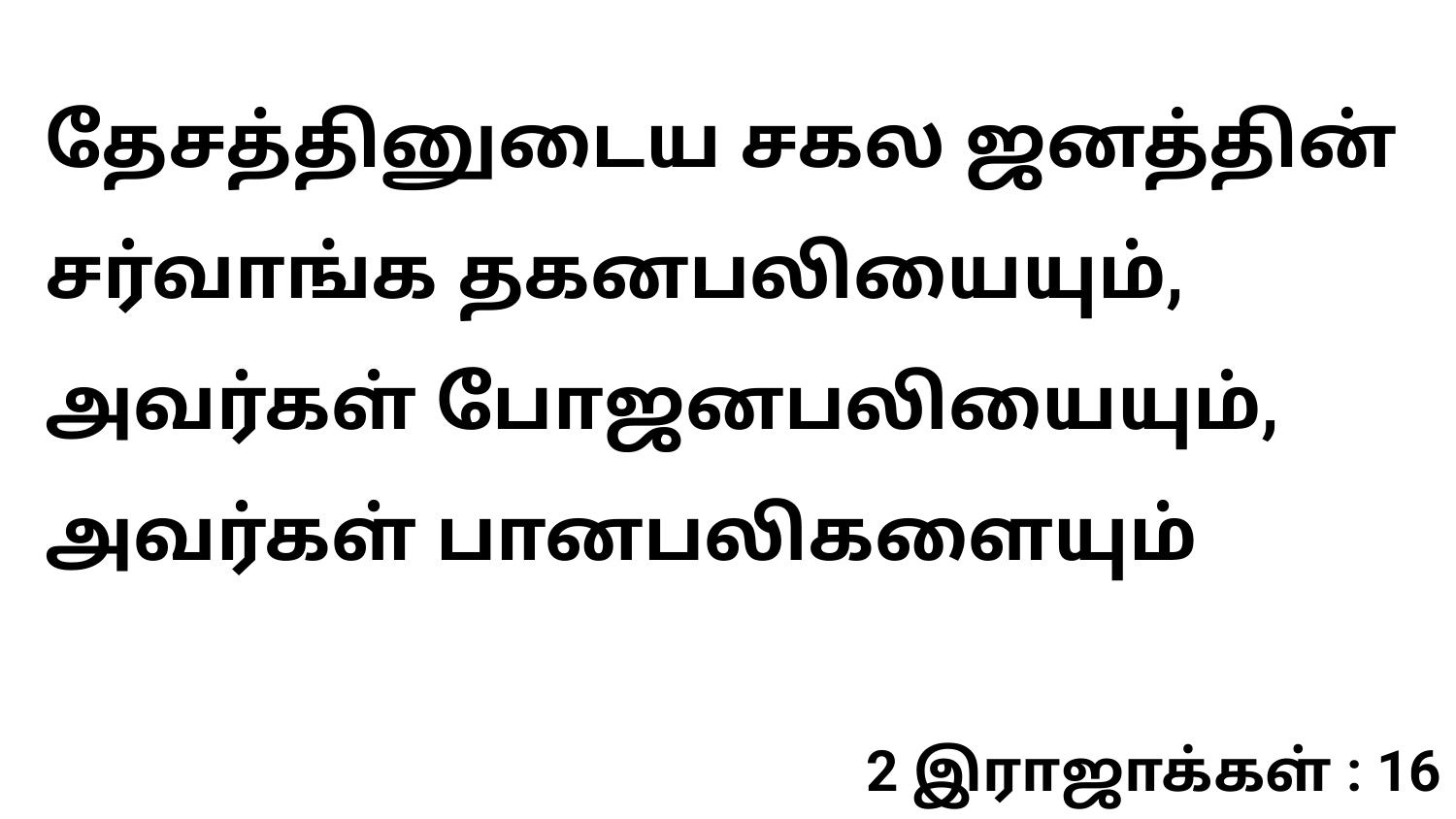

தேசத்தினுடைய சகல ஜனத்தின் சர்வாங்க தகனபலியையும், அவர்கள் போஜனபலியையும், அவர்கள் பானபலிகளையும்
2 இராஜாக்கள் : 16